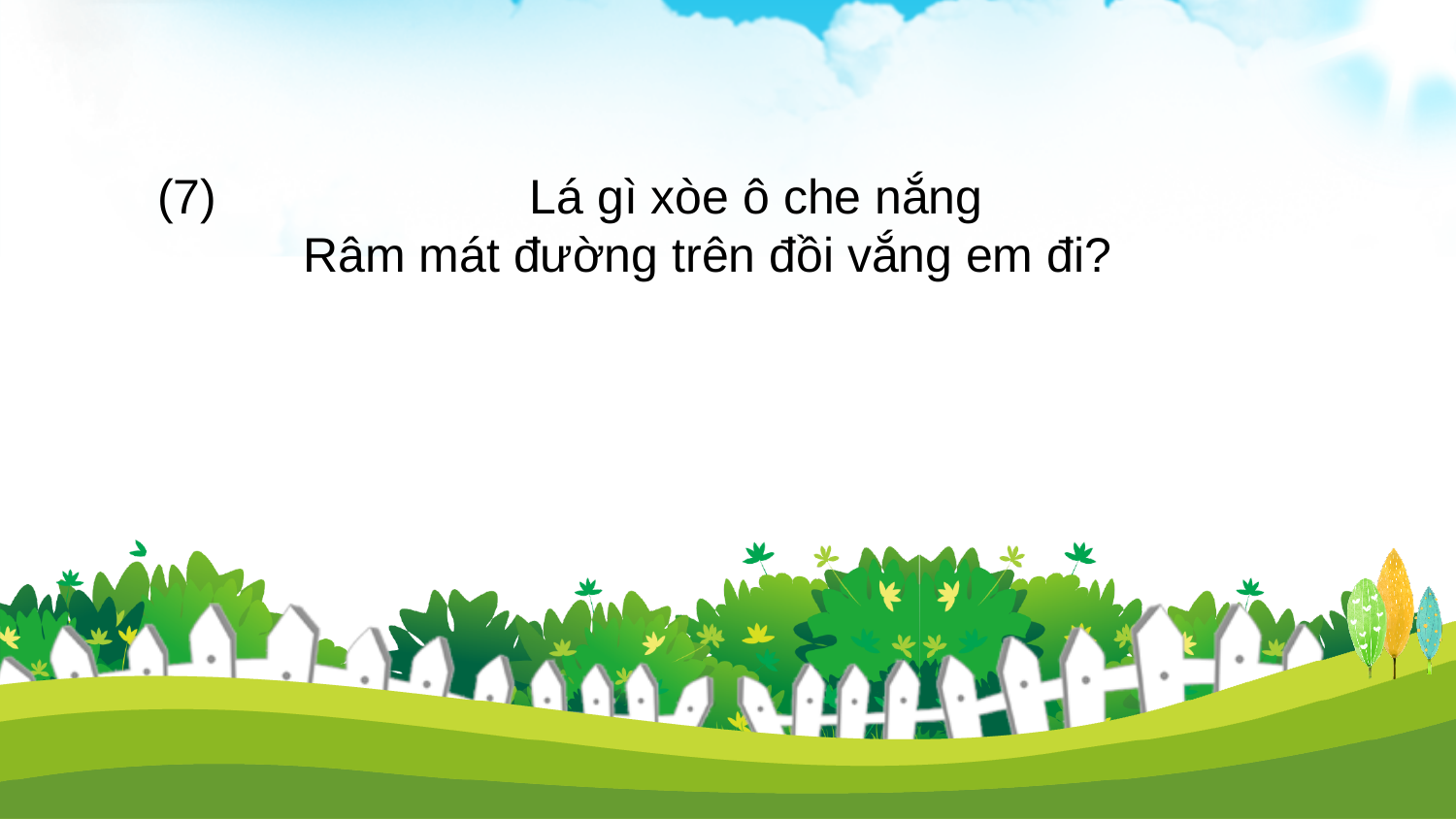

(7)		      Lá gì xòe ô che nắng
	Râm mát đường trên đồi vắng em đi?